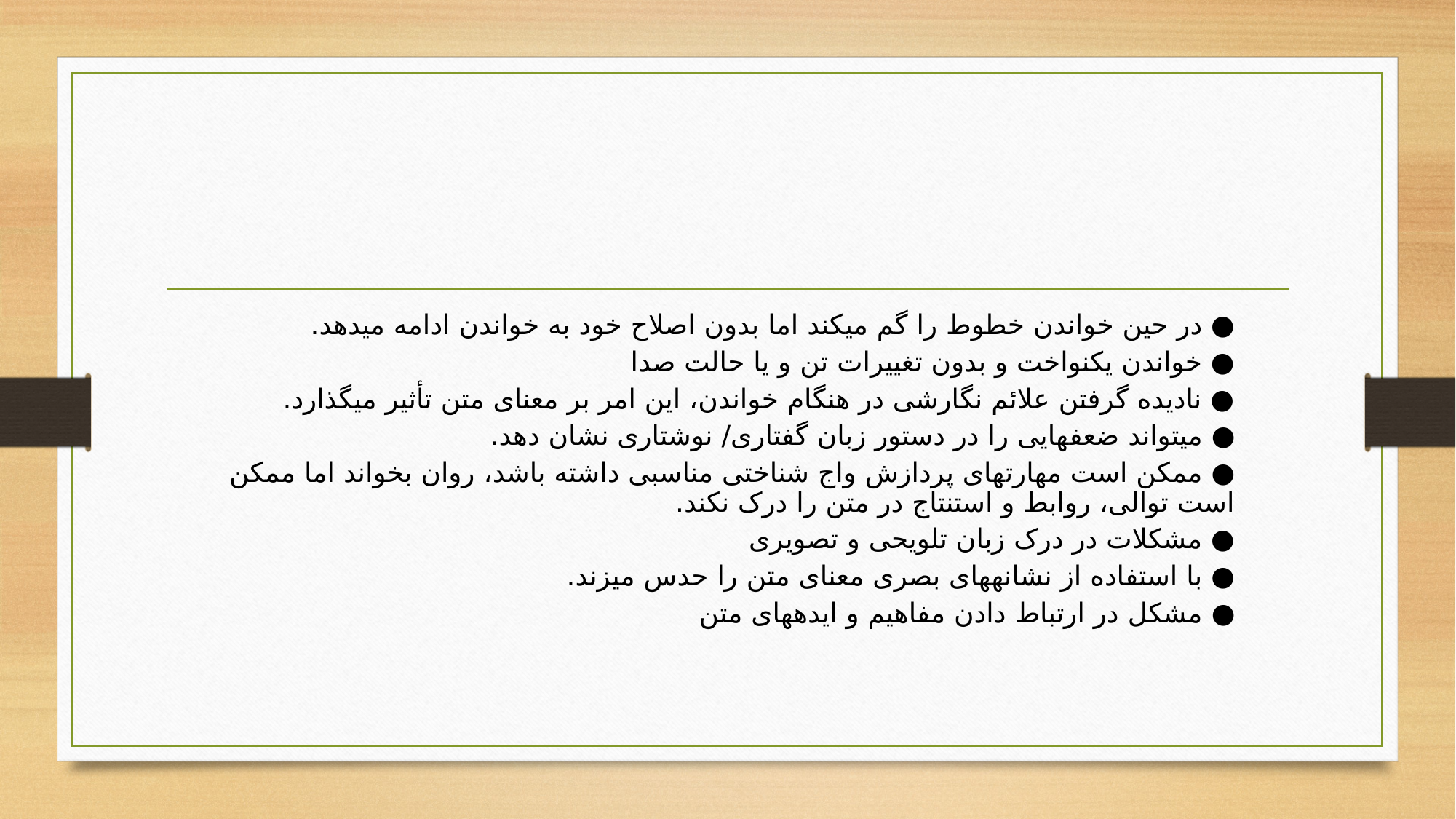

#
● در حین خواندن خطوط را گم می­کند اما بدون اصلاح خود به خواندن ادامه می­دهد.
● خواندن یکنواخت و بدون تغییرات تن و یا حالت صدا
● نادیده گرفتن علائم نگارشی در هنگام خواندن، این امر بر معنای متن تأثیر می­گذارد.
● می­تواند ضعف­هایی را در دستور زبان گفتاری/ نوشتاری نشان دهد.
● ممکن است مهارت­های پردازش واج شناختی مناسبی داشته باشد، روان بخواند اما ممکن است توالی، روابط و استنتاج در متن را درک نکند.
● مشکلات در درک زبان تلویحی و تصویری
● با استفاده از نشانه­های بصری معنای متن را حدس می­زند.
● مشکل در ارتباط دادن مفاهیم و ایده­های متن